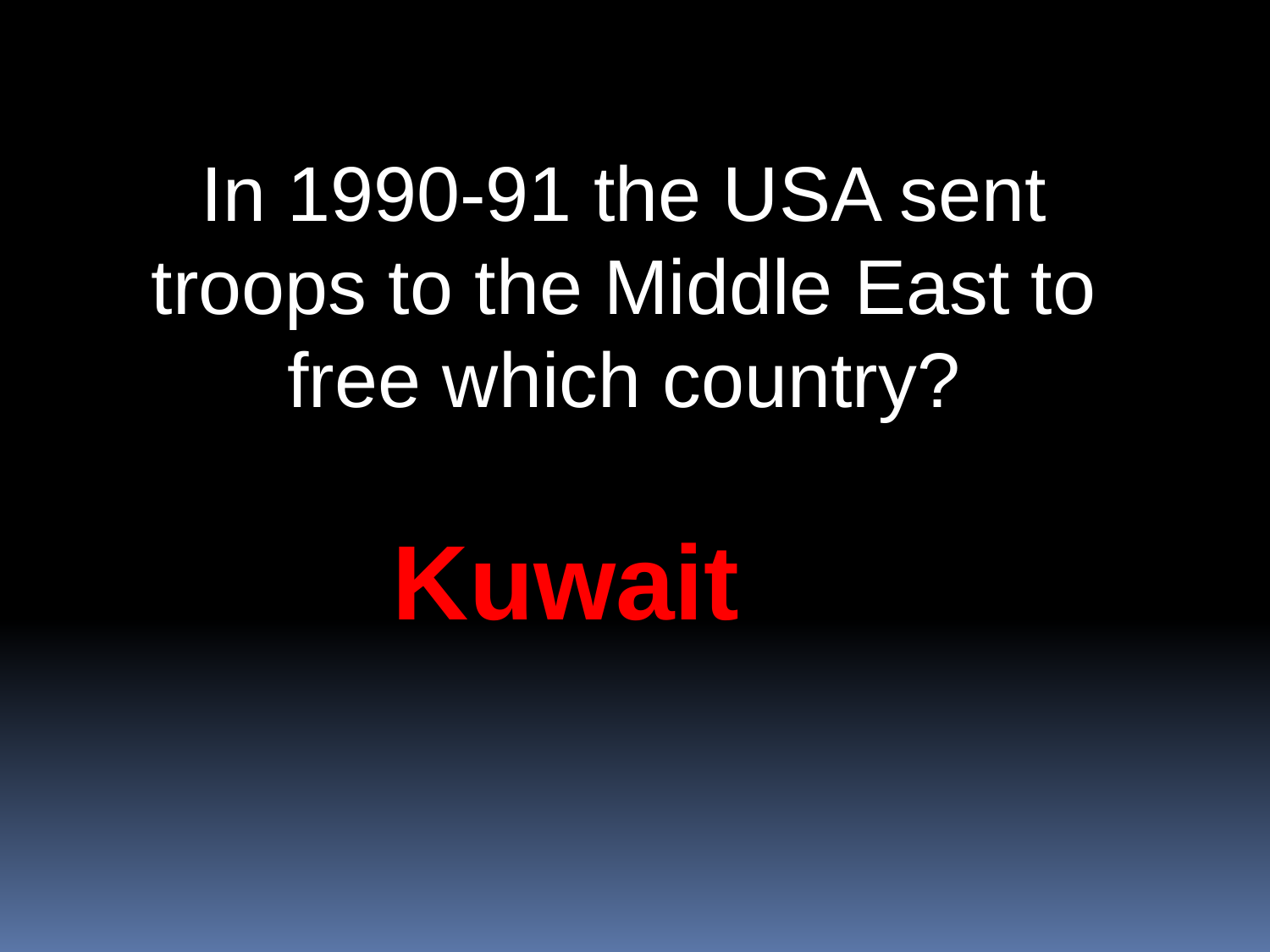

In 1990-91 the USA sent troops to the Middle East to free which country?
Kuwait